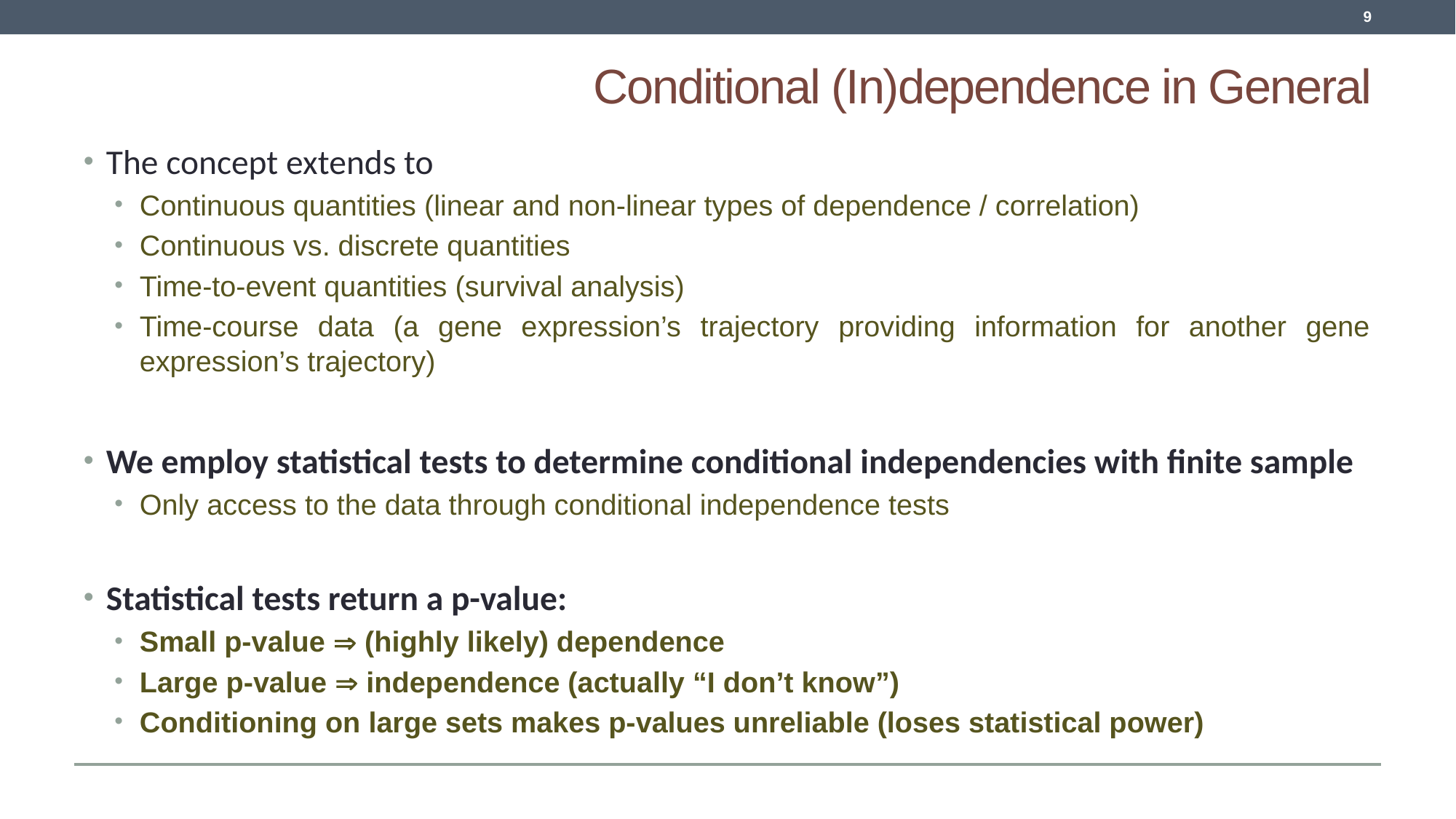

9
# Conditional (In)dependence in General
The concept extends to
Continuous quantities (linear and non-linear types of dependence / correlation)
Continuous vs. discrete quantities
Time-to-event quantities (survival analysis)
Time-course data (a gene expression’s trajectory providing information for another gene expression’s trajectory)

We employ statistical tests to determine conditional independencies with finite sample
Only access to the data through conditional independence tests

Statistical tests return a p-value:
Small p-value ⇒ (highly likely) dependence
Large p-value ⇒ independence (actually “I don’t know”)
Conditioning on large sets makes p-values unreliable (loses statistical power)